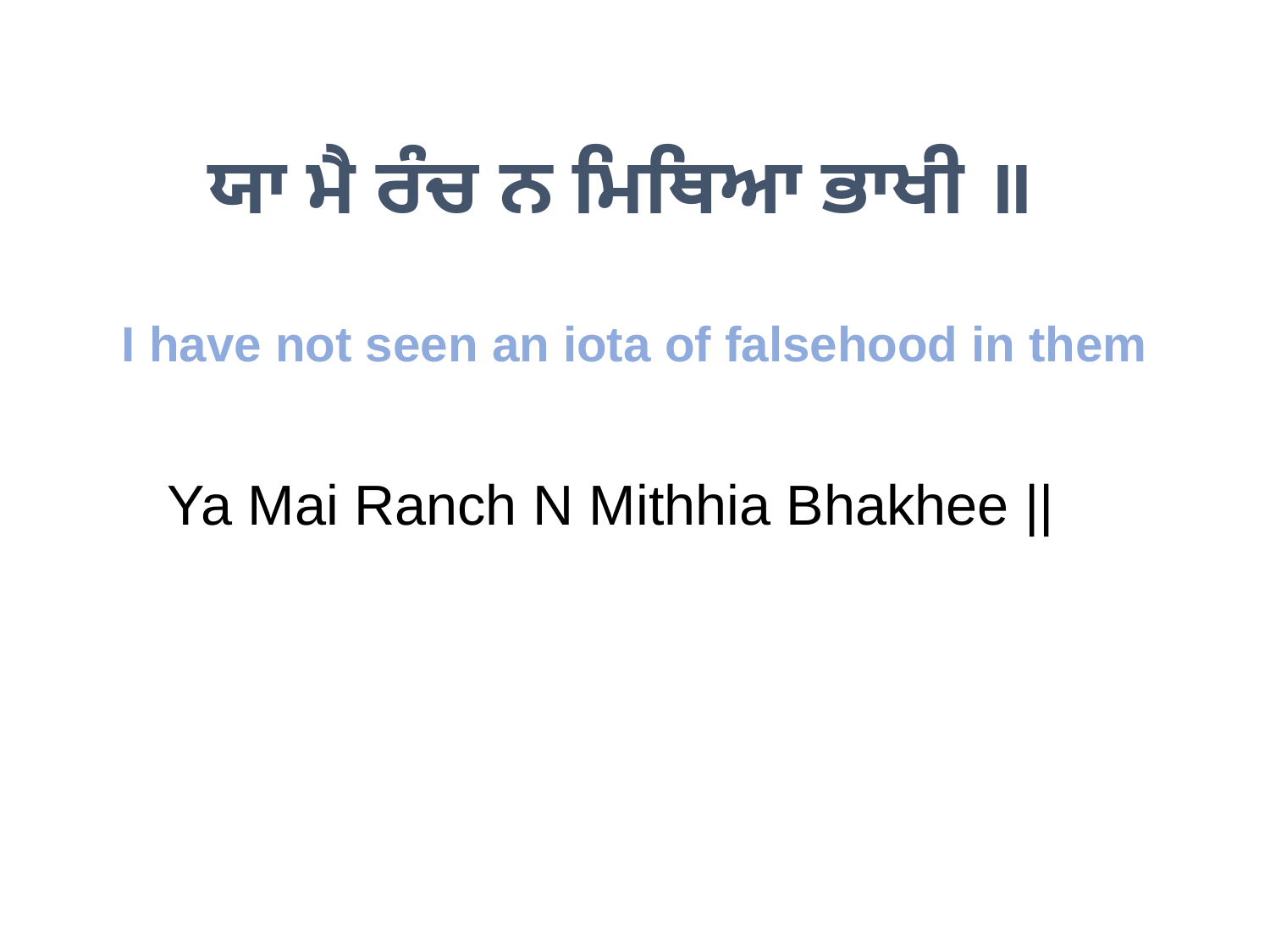

ਯਾ ਮੈ ਰੰਚ ਨ ਮਿਥਿਆ ਭਾਖੀ ॥

I have not seen an iota of falsehood in them
Ya Mai Ranch N Mithhia Bhakhee ||